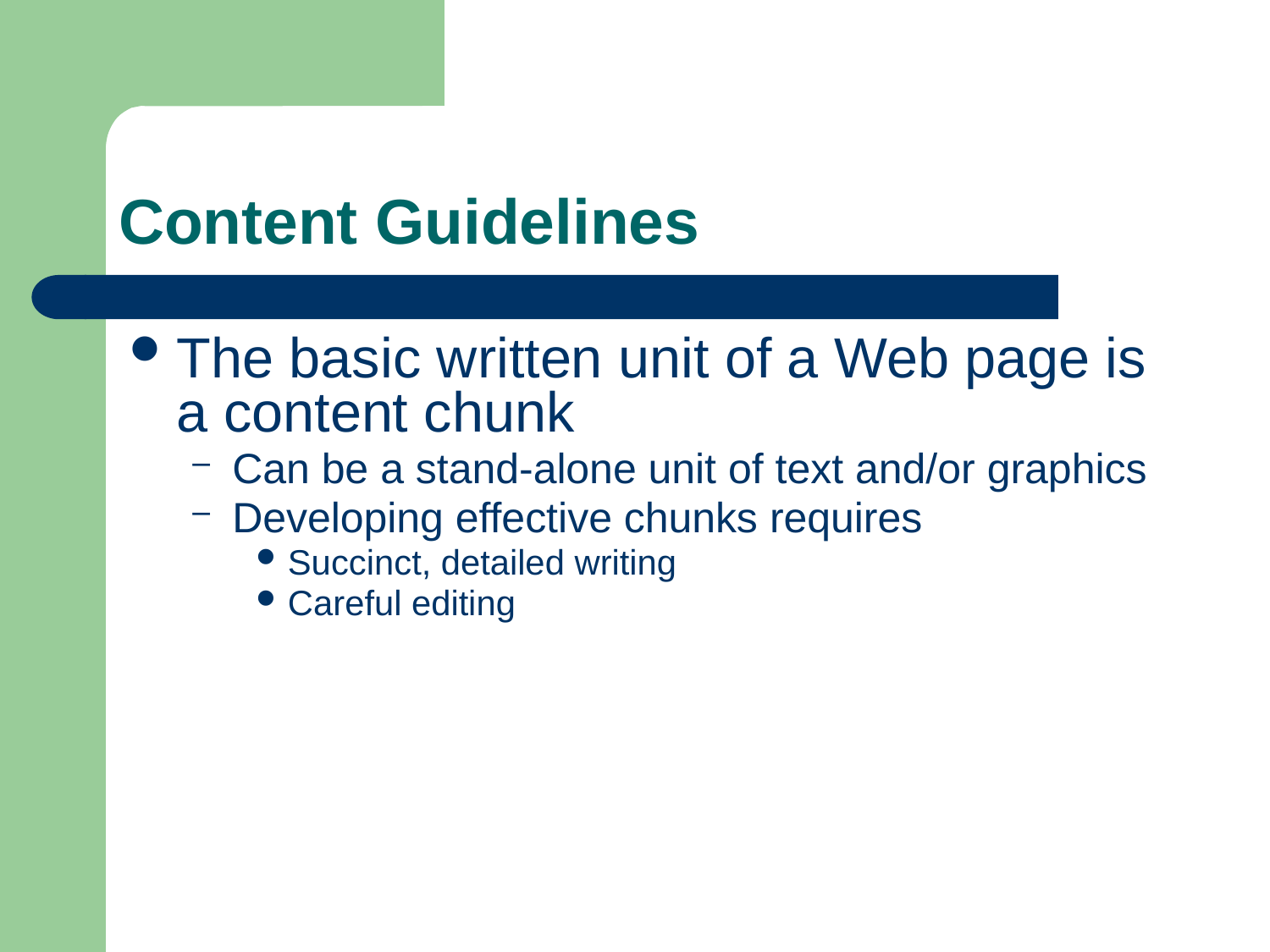

# Content Guidelines
The basic written unit of a Web page is a content chunk
Can be a stand-alone unit of text and/or graphics
Developing effective chunks requires
Succinct, detailed writing
Careful editing